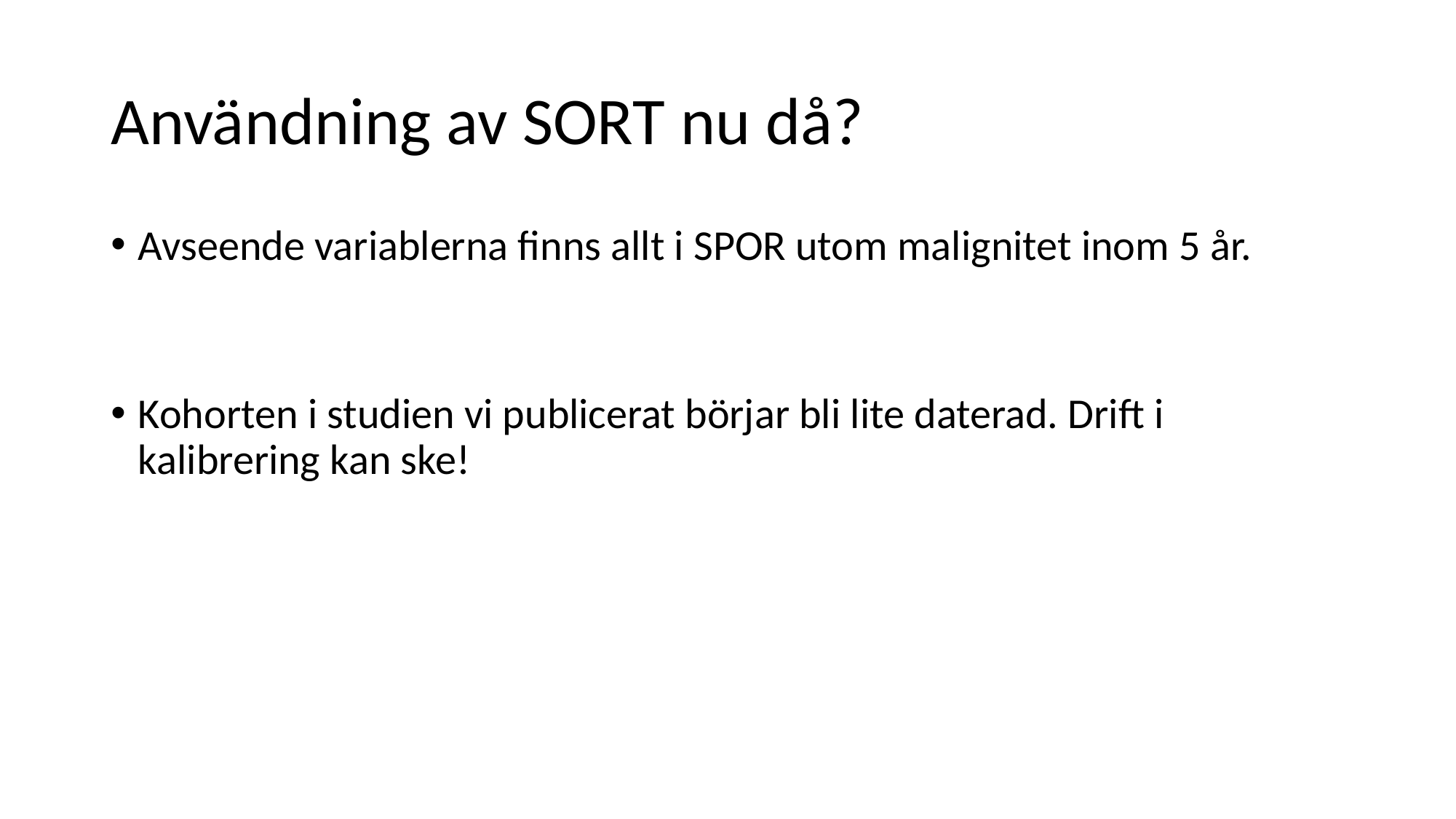

# Användning av SORT nu då?
Avseende variablerna finns allt i SPOR utom malignitet inom 5 år.

Kohorten i studien vi publicerat börjar bli lite daterad. Drift i kalibrering kan ske!